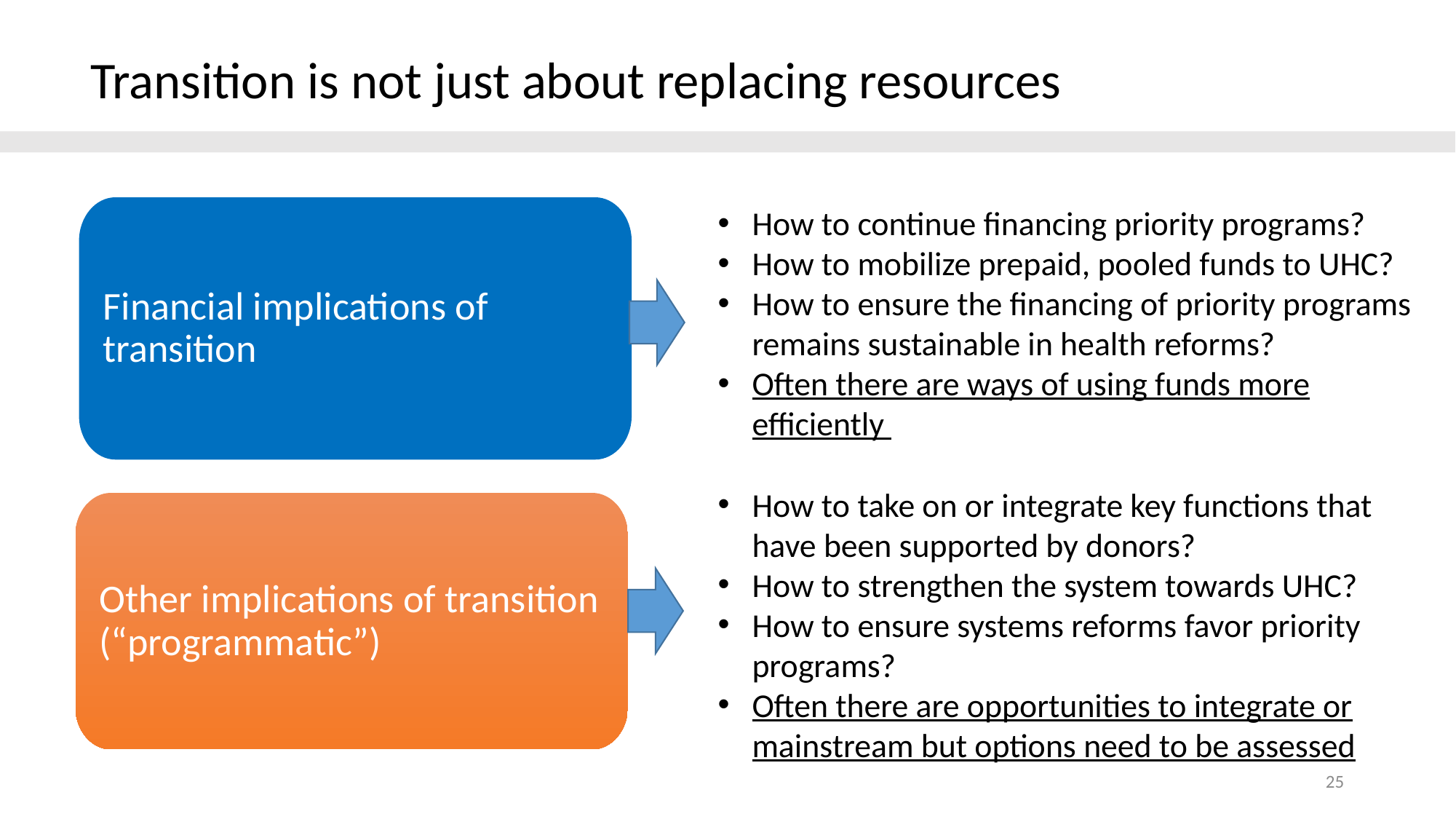

# Transition is not just about replacing resources
How to continue financing priority programs?
How to mobilize prepaid, pooled funds to UHC?
How to ensure the financing of priority programs remains sustainable in health reforms?
Often there are ways of using funds more efficiently
Financial implications of transition
Other implications of transition (“programmatic”)

How to take on or integrate key functions that have been supported by donors?
How to strengthen the system towards UHC?
How to ensure systems reforms favor priority programs?
Often there are opportunities to integrate or mainstream but options need to be assessed

25